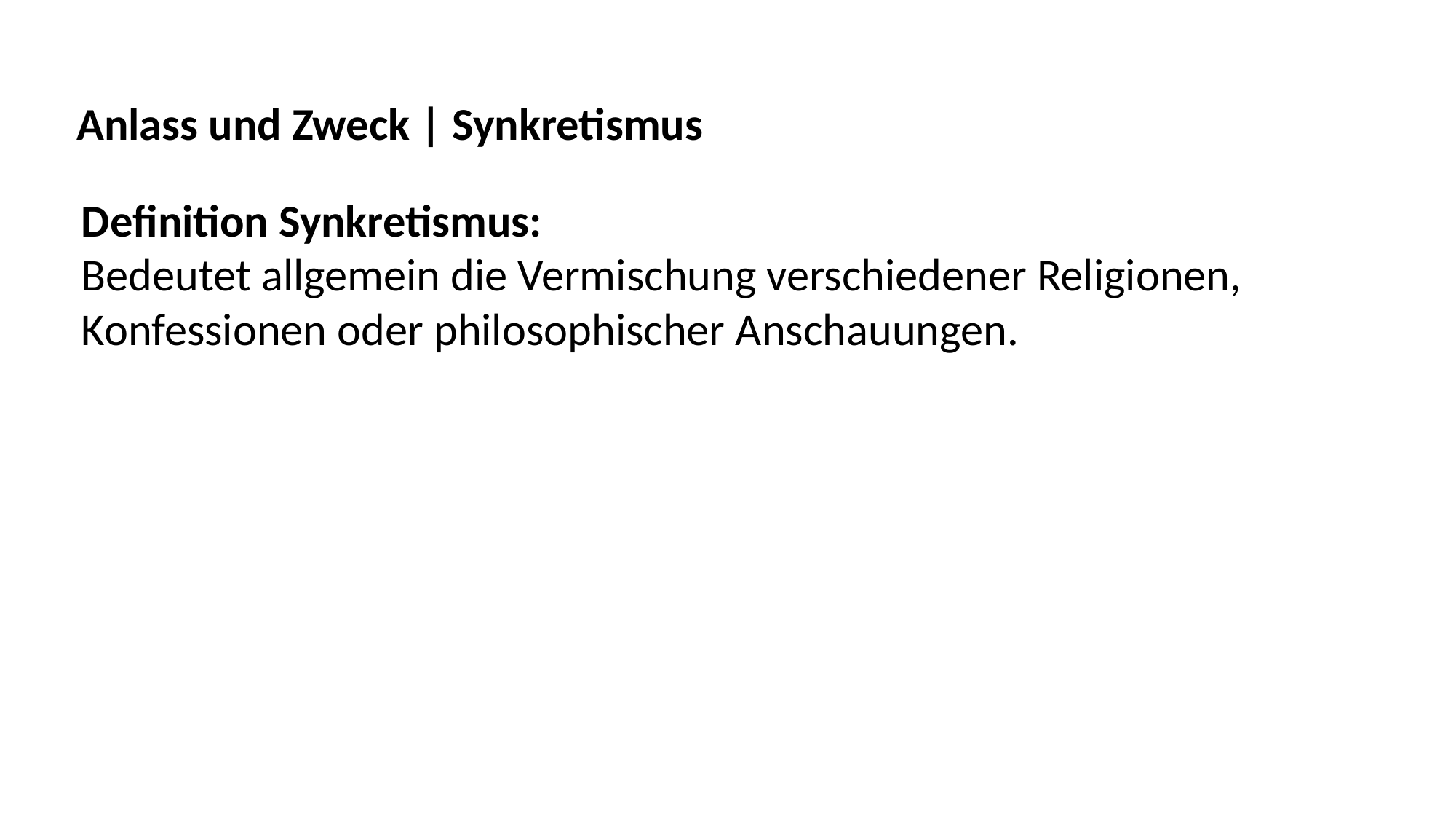

Anlass und Zweck | Synkretismus
Definition Synkretismus:
Bedeutet allgemein die Vermischung verschiedener Religionen,
Konfessionen oder philosophischer Anschauungen.